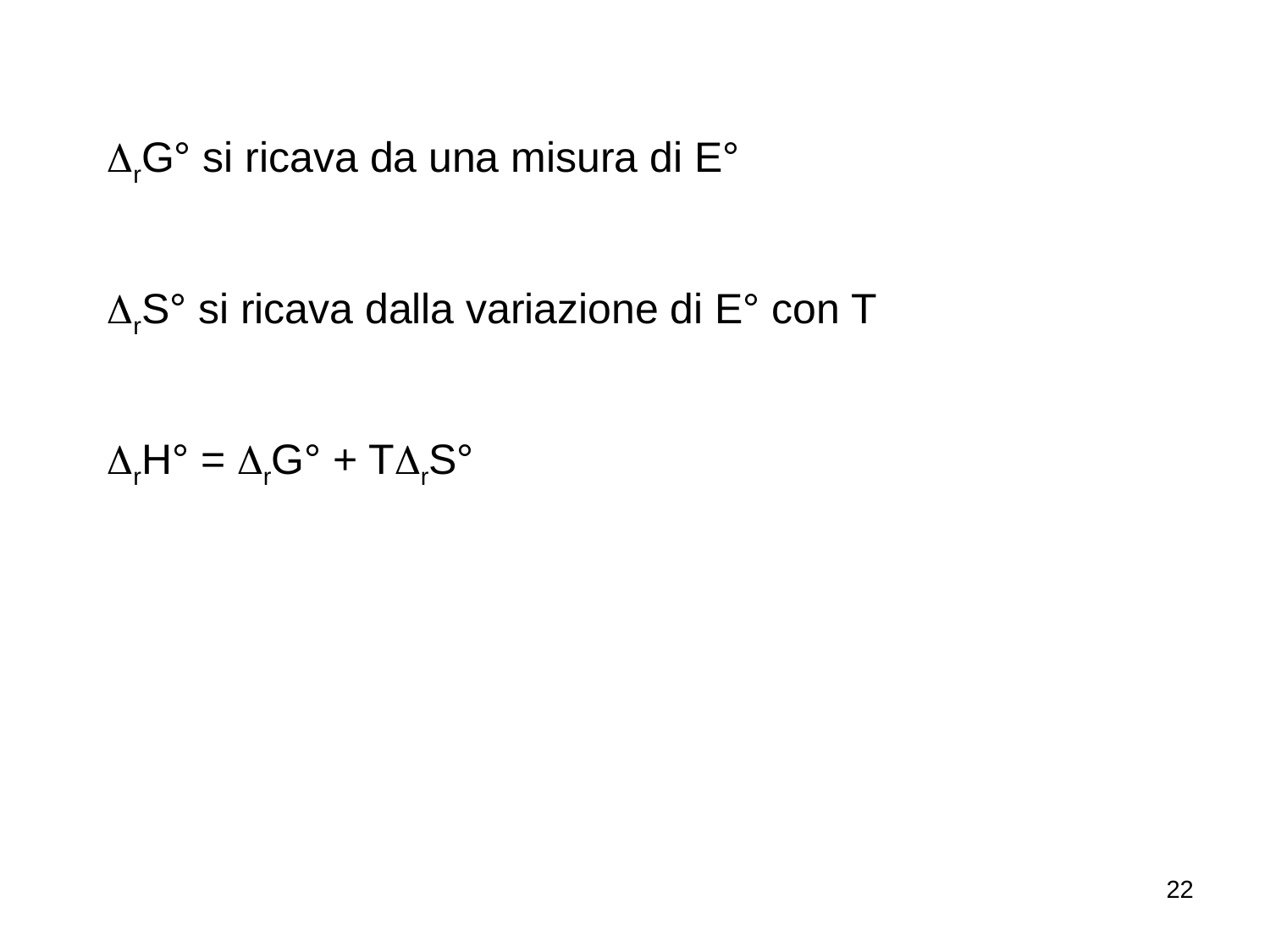

ΔrG° si ricava da una misura di E°
ΔrS° si ricava dalla variazione di E° con T
ΔrH° = ΔrG° + TΔrS°
22